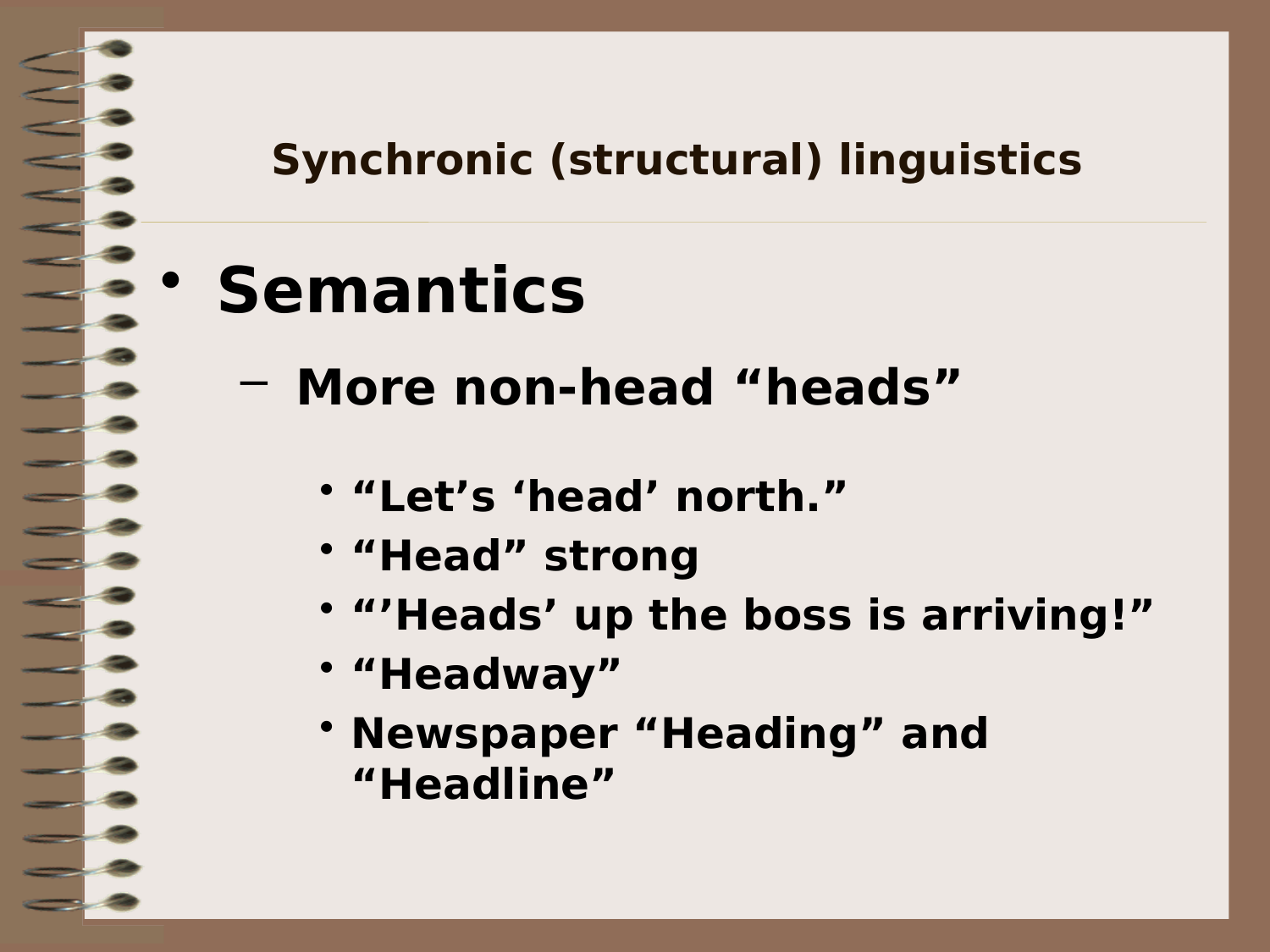

# Synchronic (structural) linguistics
Semantics

More non-head “heads”

“Let’s ‘head’ north.”
“Head” strong
“’Heads’ up the boss is arriving!”
“Headway”
Newspaper “Heading” and “Headline”